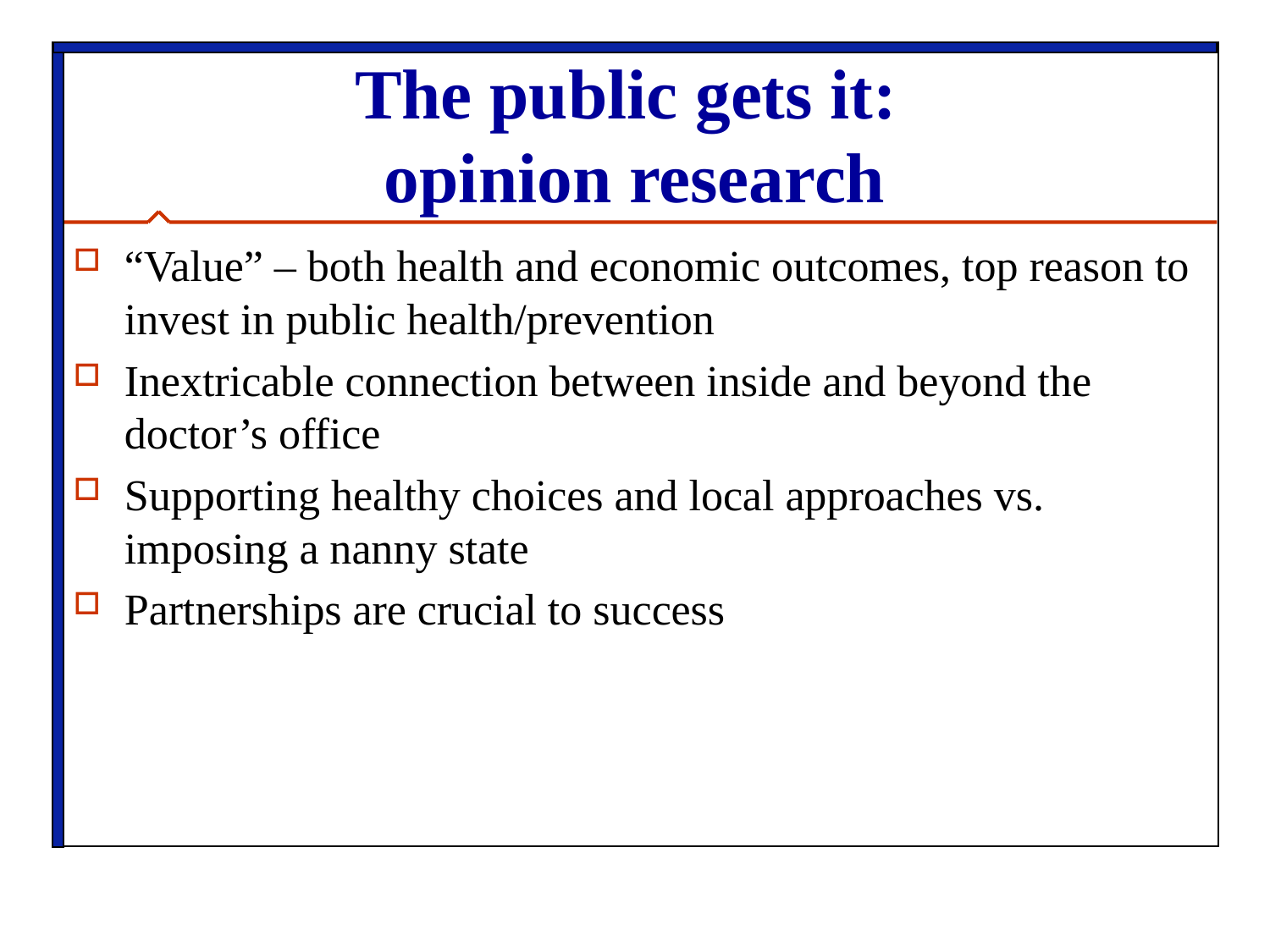

# The public gets it: opinion research
“Value” – both health and economic outcomes, top reason to invest in public health/prevention
Inextricable connection between inside and beyond the doctor’s office
Supporting healthy choices and local approaches vs. imposing a nanny state
Partnerships are crucial to success